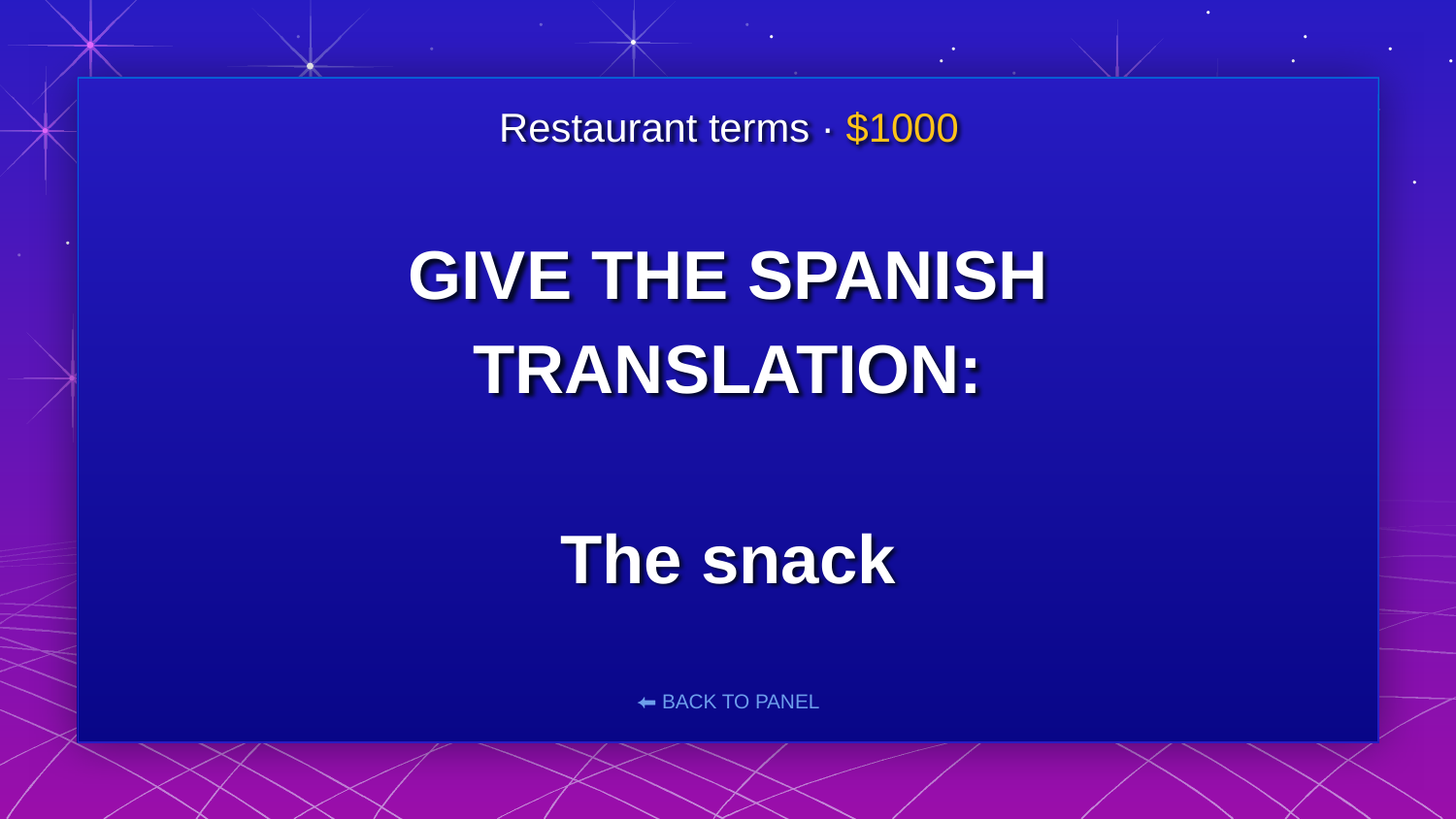

Restaurant terms · $1000
# GIVE THE SPANISH TRANSLATION: The snack